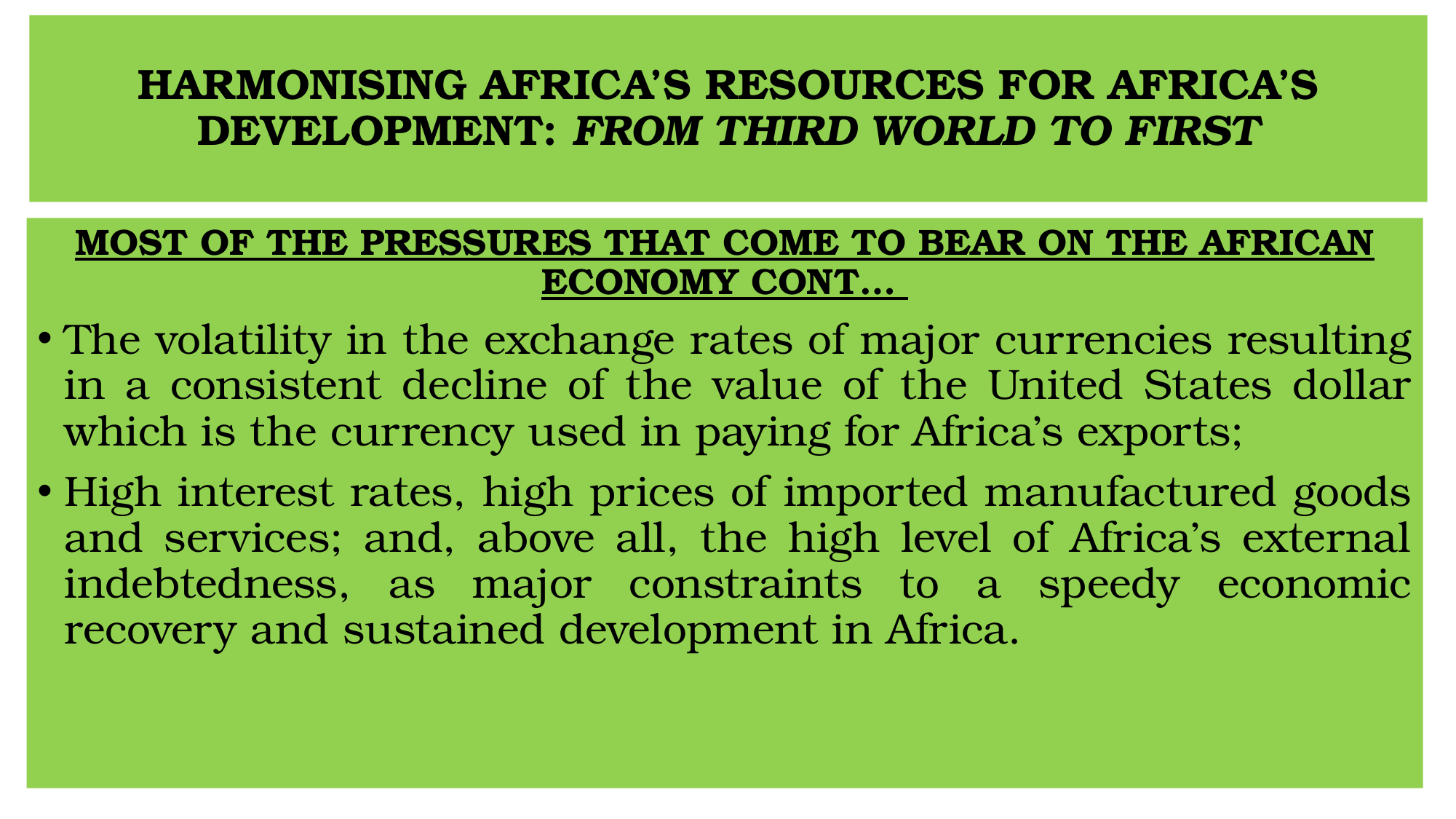

# HARMONISING AFRICA’S RESOURCES FOR AFRICA’S DEVELOPMENT: FROM THIRD WORLD TO FIRST
MOST OF THE PRESSURES THAT COME TO BEAR ON THE AFRICAN ECONOMY CONT…
The volatility in the exchange rates of major currencies resulting in a consistent decline of the value of the United States dollar which is the currency used in paying for Africa’s exports;
High interest rates, high prices of imported manufactured goods and services; and, above all, the high level of Africa’s external indebtedness, as major constraints to a speedy economic recovery and sustained development in Africa.